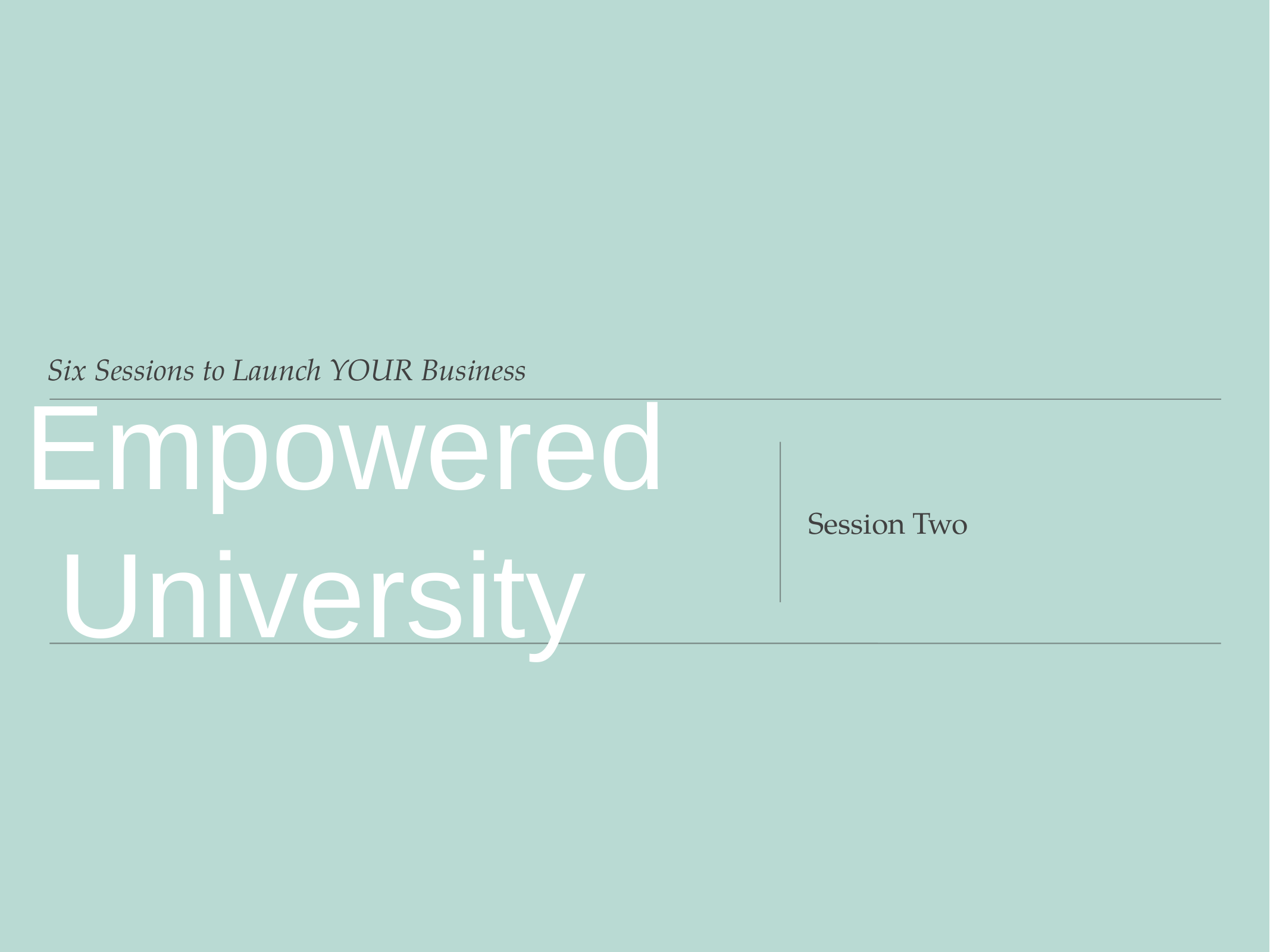

Six Sessions to Launch YOUR Business
Session Two
# Empowered
 University